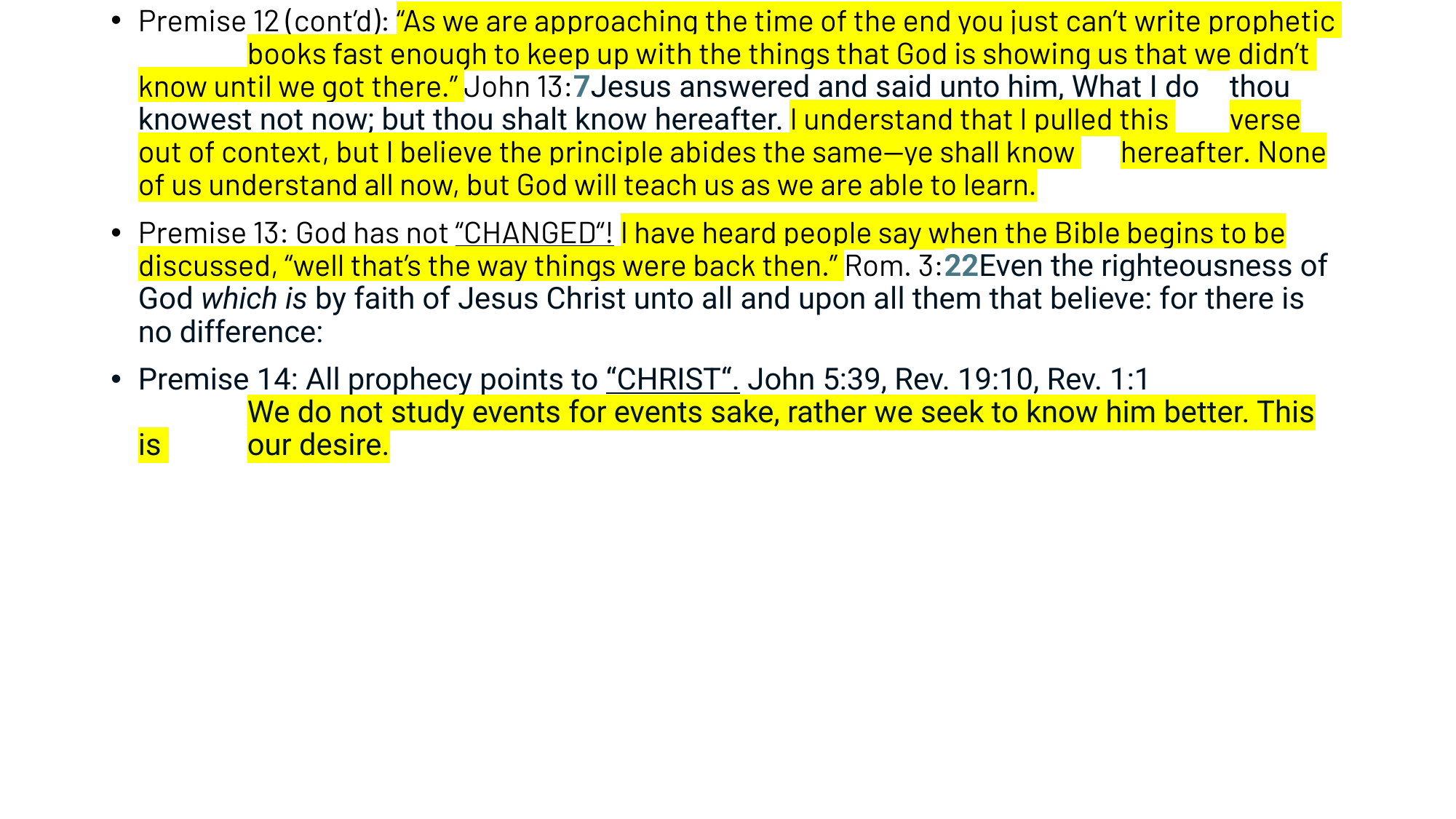

Premise 12 (cont’d): “As we are approaching the time of the end you just can’t write prophetic 	books fast enough to keep up with the things that God is showing us that we didn’t 	know until we got there.” John 13:7Jesus answered and said unto him, What I do 	thou knowest not now; but thou shalt know hereafter. I understand that I pulled this 	verse out of context, but I believe the principle abides the same—ye shall know 	hereafter. None of us understand all now, but God will teach us as we are able to learn.
Premise 13: God has not “CHANGED“! I have heard people say when the Bible begins to be discussed, “well that’s the way things were back then.” Rom. 3:22Even the righteousness of God which is by faith of Jesus Christ unto all and upon all them that believe: for there is no difference:
Premise 14: All prophecy points to “CHRIST“. John 5:39, Rev. 19:10, Rev. 1:1			We do not study events for events sake, rather we seek to know him better. This is 	our desire.